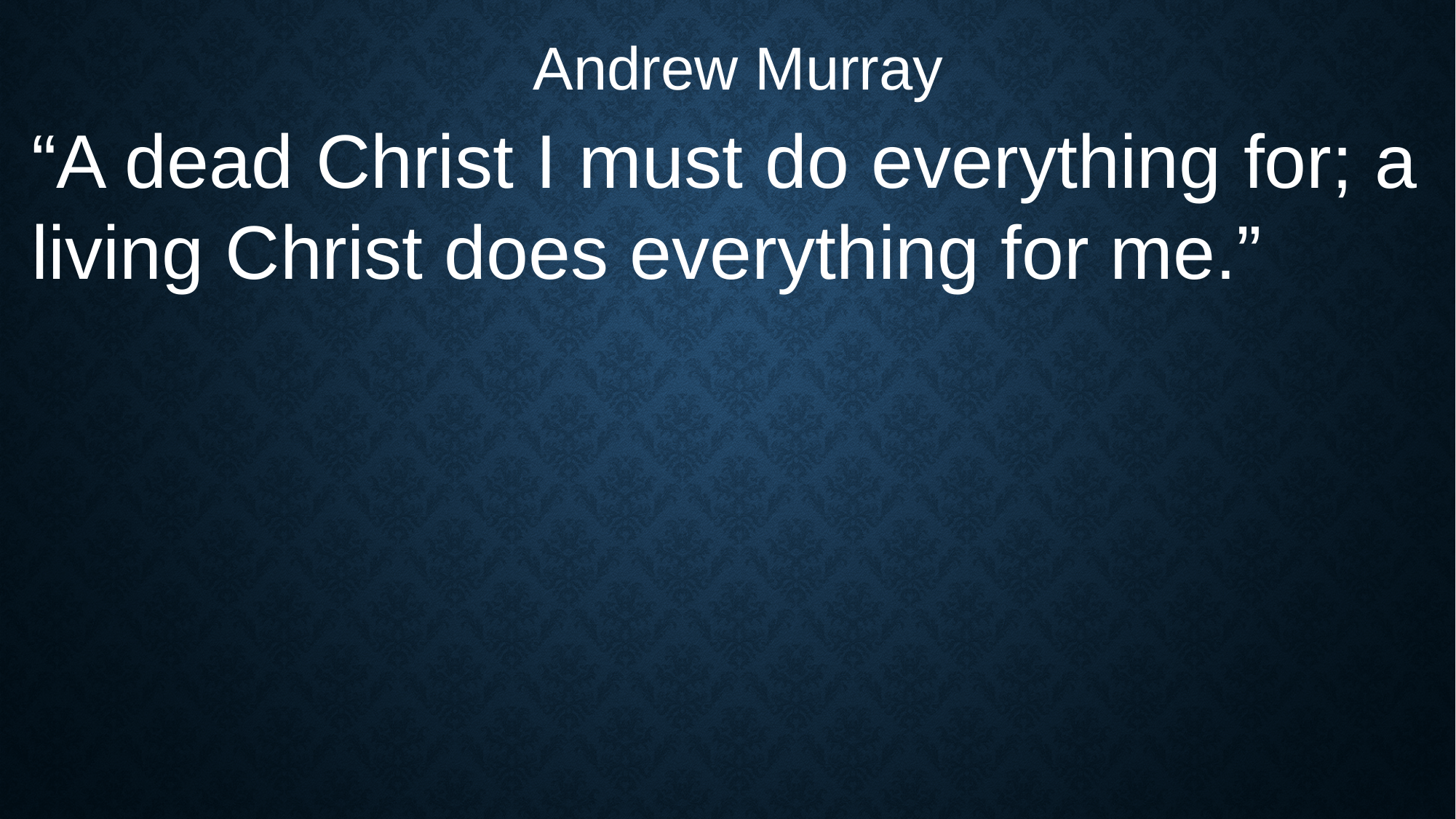

Andrew Murray
“A dead Christ I must do everything for; a living Christ does everything for me.”